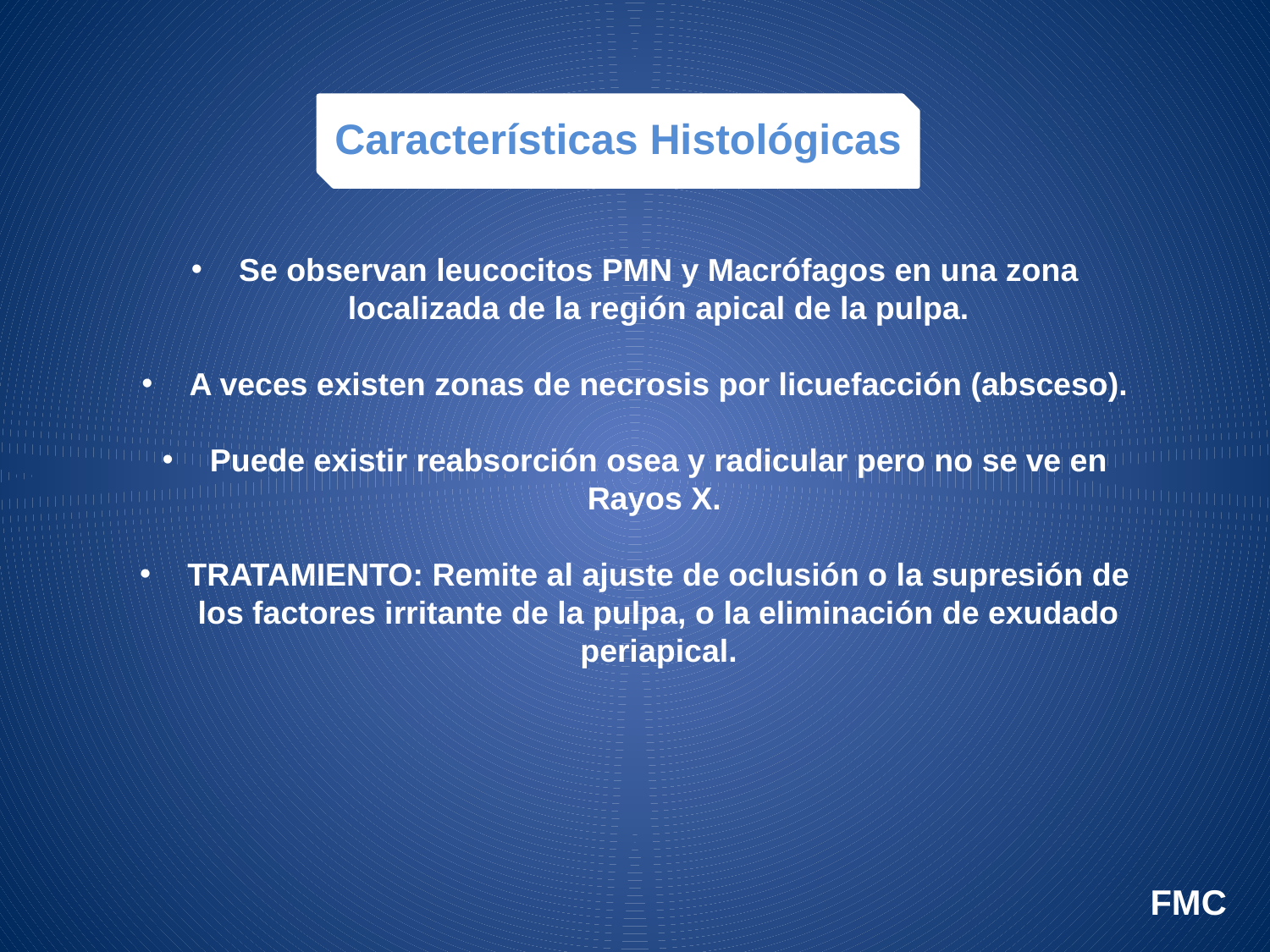

Características Histológicas
Se observan leucocitos PMN y Macrófagos en una zona localizada de la región apical de la pulpa.

A veces existen zonas de necrosis por licuefacción (absceso).

Puede existir reabsorción osea y radicular pero no se ve en Rayos X.

TRATAMIENTO: Remite al ajuste de oclusión o la supresión de los factores irritante de la pulpa, o la eliminación de exudado periapical.

FMC